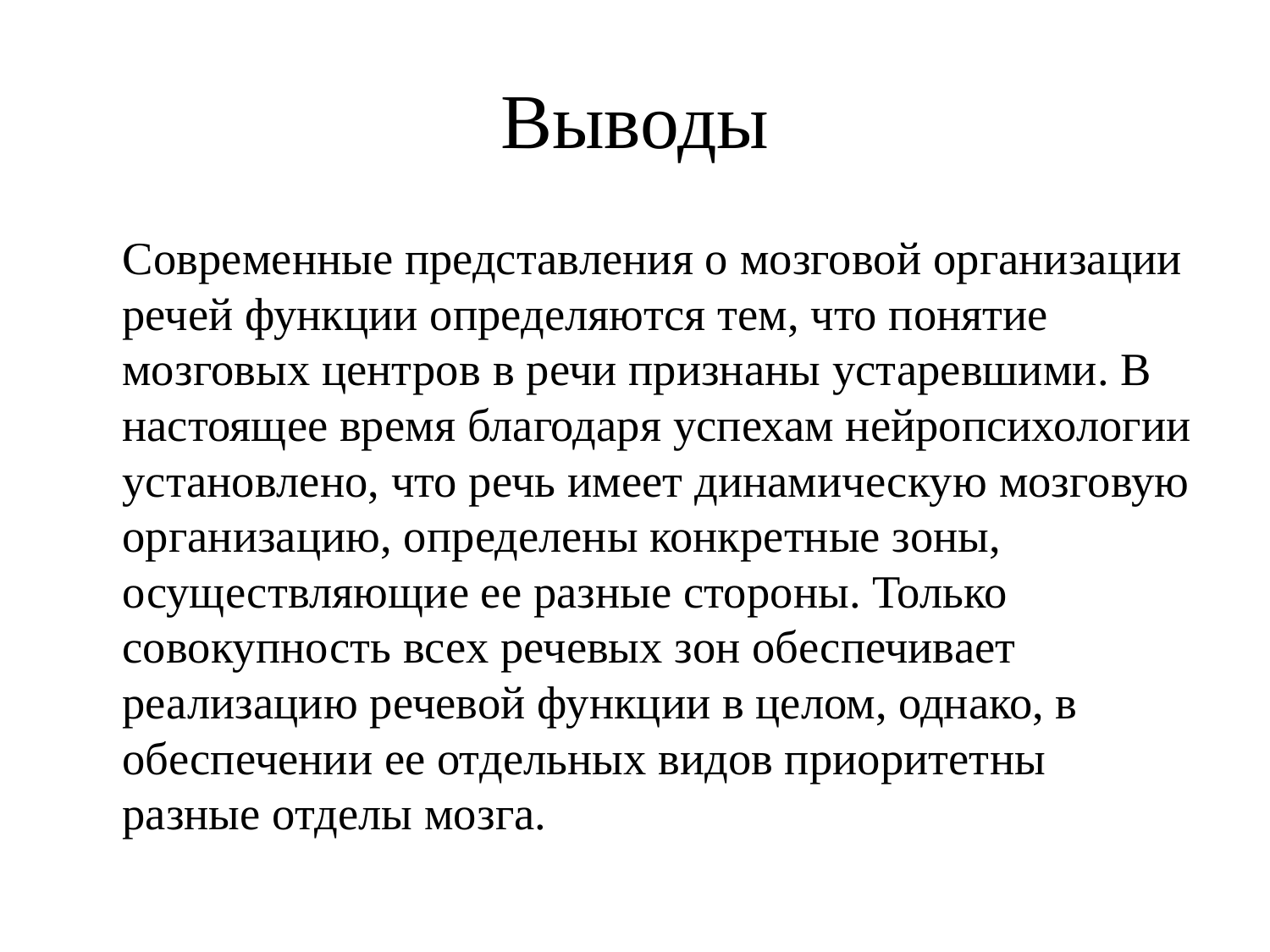

# Выводы
    Современные представления о мозговой организации речей функции определяются тем, что понятие мозговых центров в речи признаны устаревшими. В настоящее время благодаря успехам нейропсихологии установлено, что речь имеет динамическую мозговую организацию, определены конкретные зоны, осуществляющие ее разные стороны. Только совокупность всех речевых зон обеспечивает реализацию речевой функции в целом, однако, в обеспечении ее отдельных видов приоритетны разные отделы мозга.